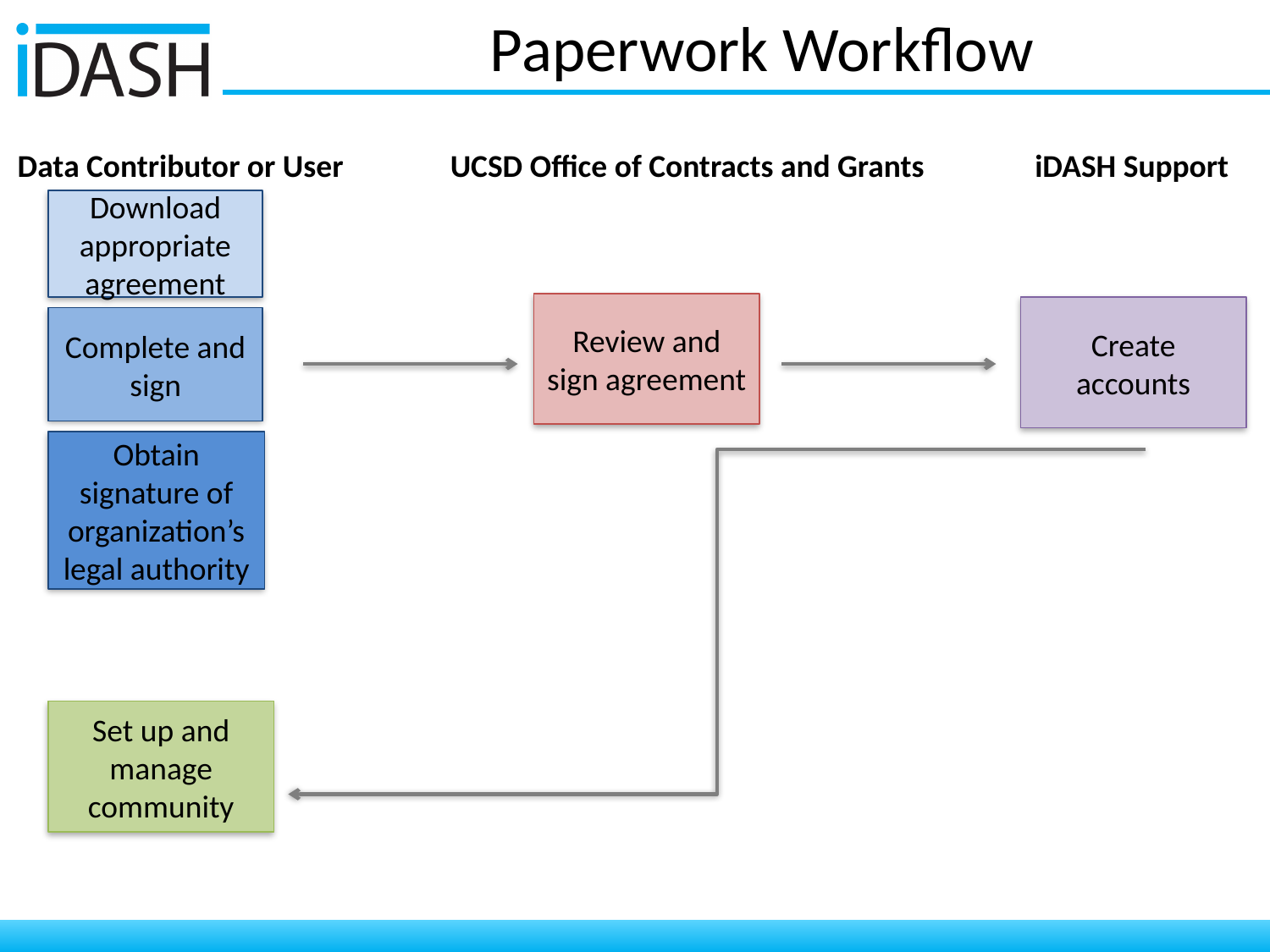

# Paperwork Workflow
Data Contributor or User
UCSD Office of Contracts and Grants
iDASH Support
Download appropriate agreement
Review and sign agreement
Create accounts
Complete and sign
Obtain signature of organization’s legal authority
Set up and manage community